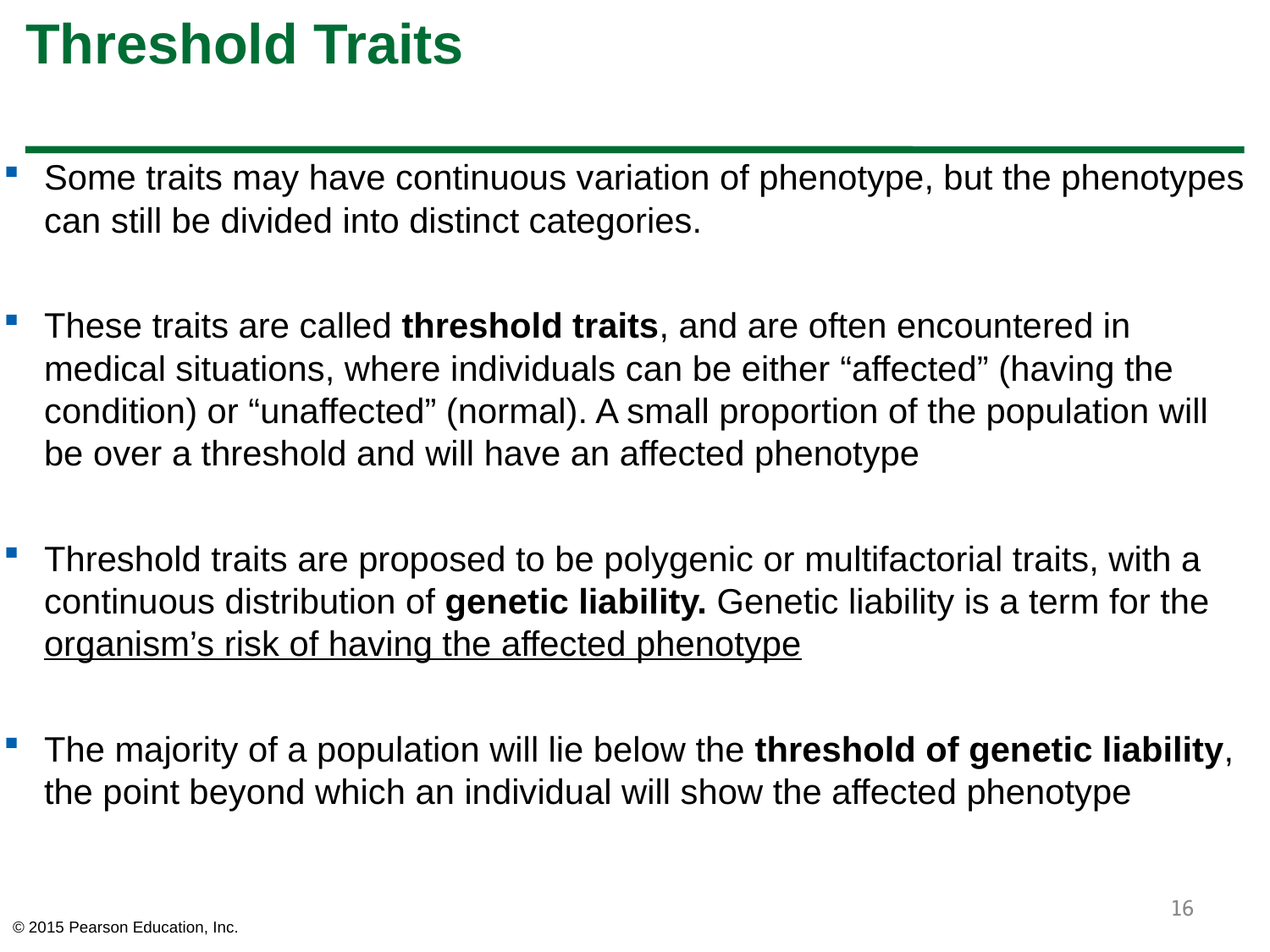

# Threshold Traits
Some traits may have continuous variation of phenotype, but the phenotypes can still be divided into distinct categories.

These traits are called threshold traits, and are often encountered in medical situations, where individuals can be either “affected” (having the condition) or “unaffected” (normal). A small proportion of the population will be over a threshold and will have an affected phenotype

Threshold traits are proposed to be polygenic or multifactorial traits, with a continuous distribution of genetic liability. Genetic liability is a term for the organism’s risk of having the affected phenotype

The majority of a population will lie below the threshold of genetic liability, the point beyond which an individual will show the affected phenotype

16
© 2015 Pearson Education, Inc.